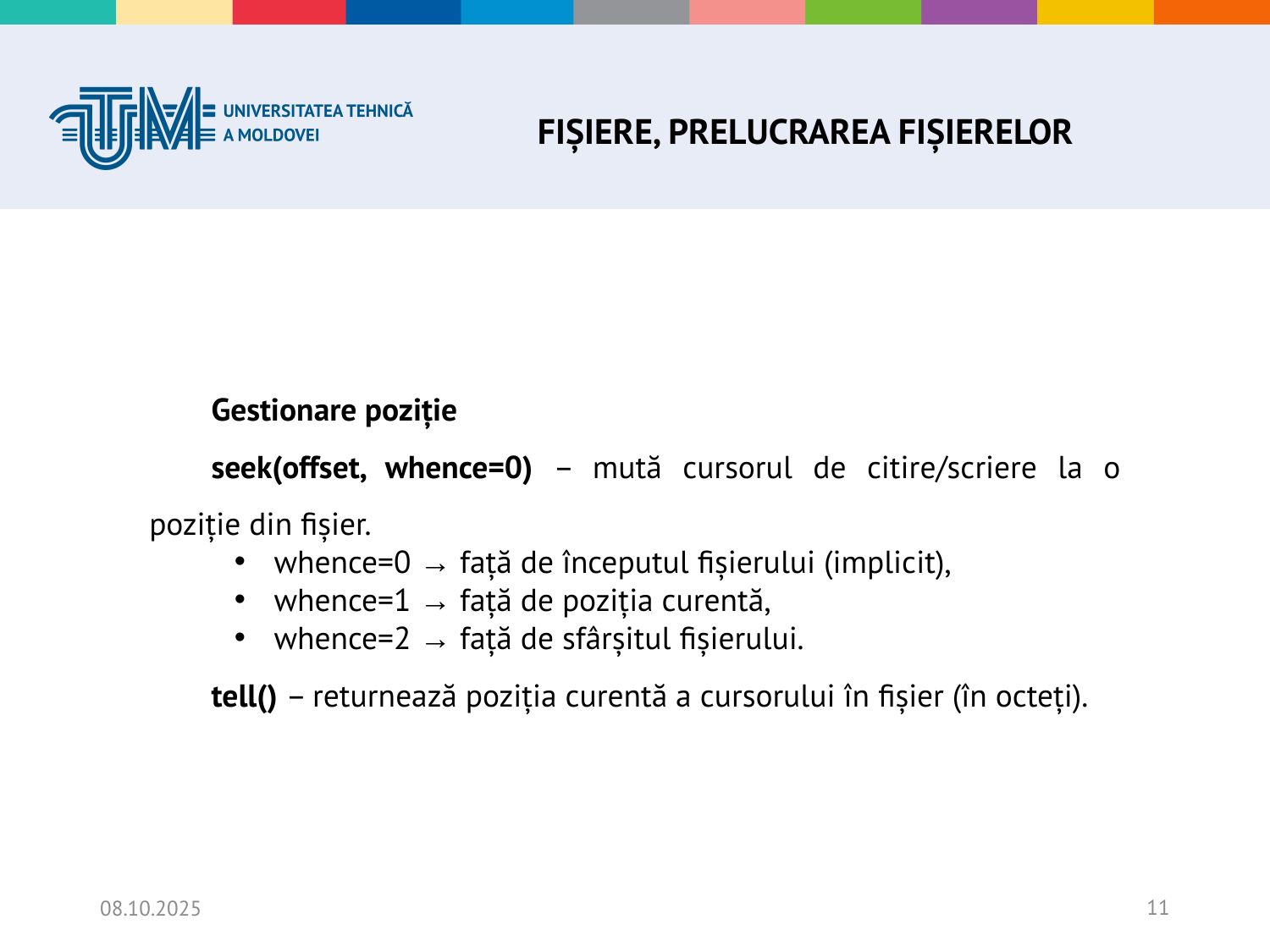

# FIȘIERE, PRELUCRAREA FIȘIERELOR
Gestionare poziție
seek(offset, whence=0) – mută cursorul de citire/scriere la o poziție din fișier.
whence=0 → față de începutul fișierului (implicit),
whence=1 → față de poziția curentă,
whence=2 → față de sfârșitul fișierului.
tell() – returnează poziția curentă a cursorului în fișier (în octeți).
08.10.2025
11